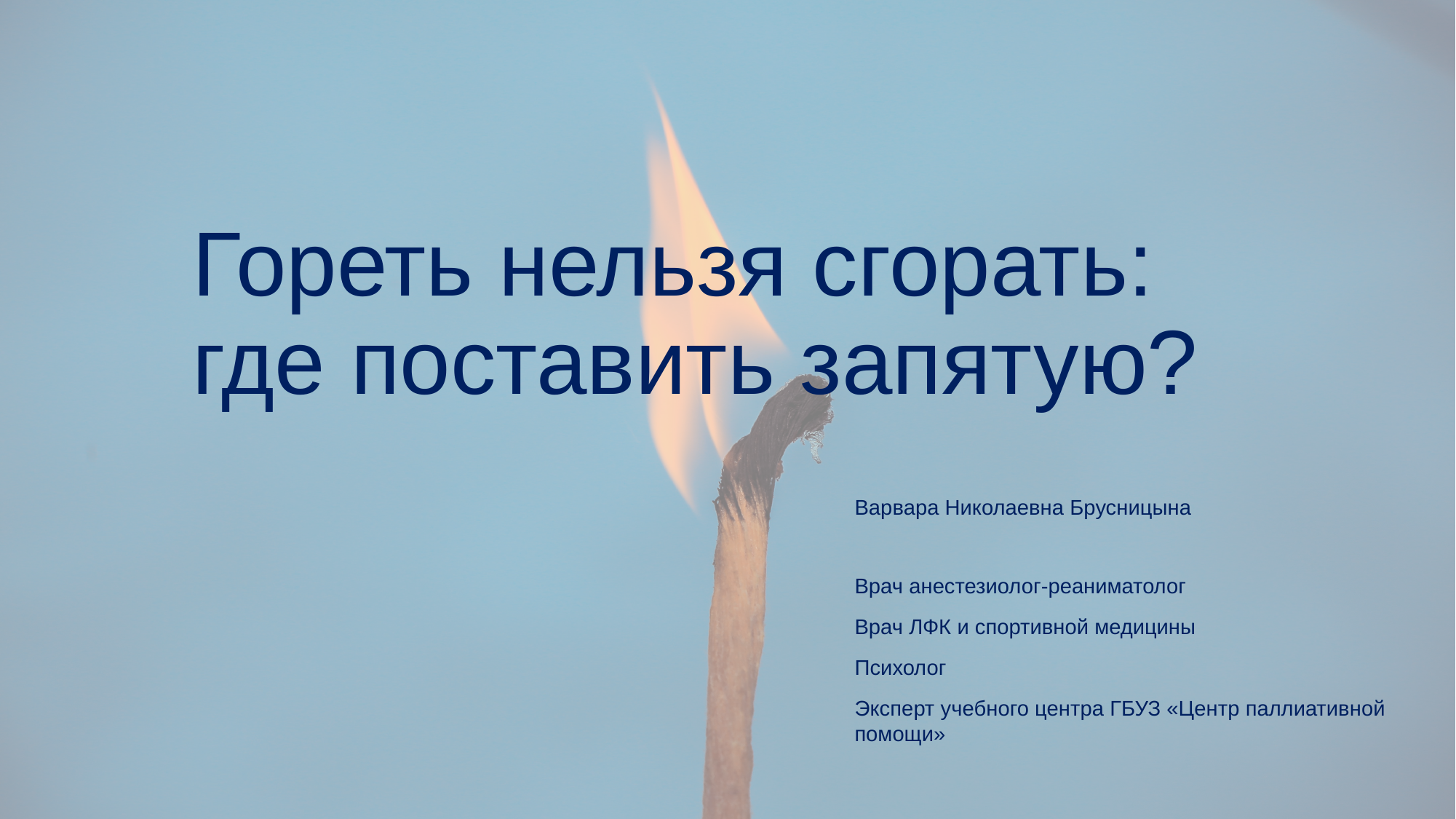

# Гореть нельзя сгорать: где поставить запятую?
Варвара Николаевна Брусницына

Врач анестезиолог-реаниматолог
Врач ЛФК и спортивной медицины
Психолог
Эксперт учебного центра ГБУЗ «Центр паллиативной помощи»